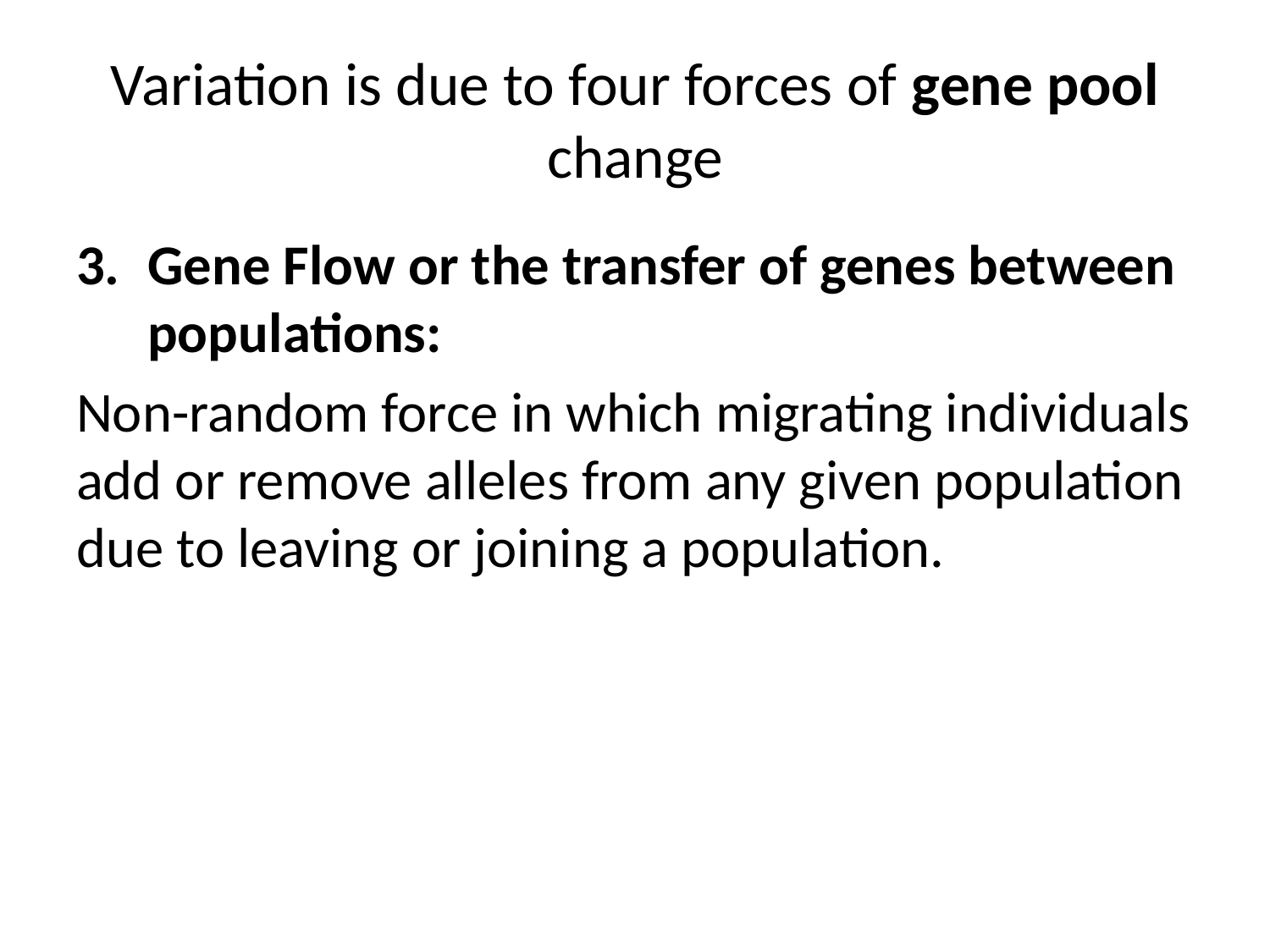

# Variation is due to four forces of gene pool change
Gene Flow or the transfer of genes between populations:
Non-random force in which migrating individuals add or remove alleles from any given population due to leaving or joining a population.